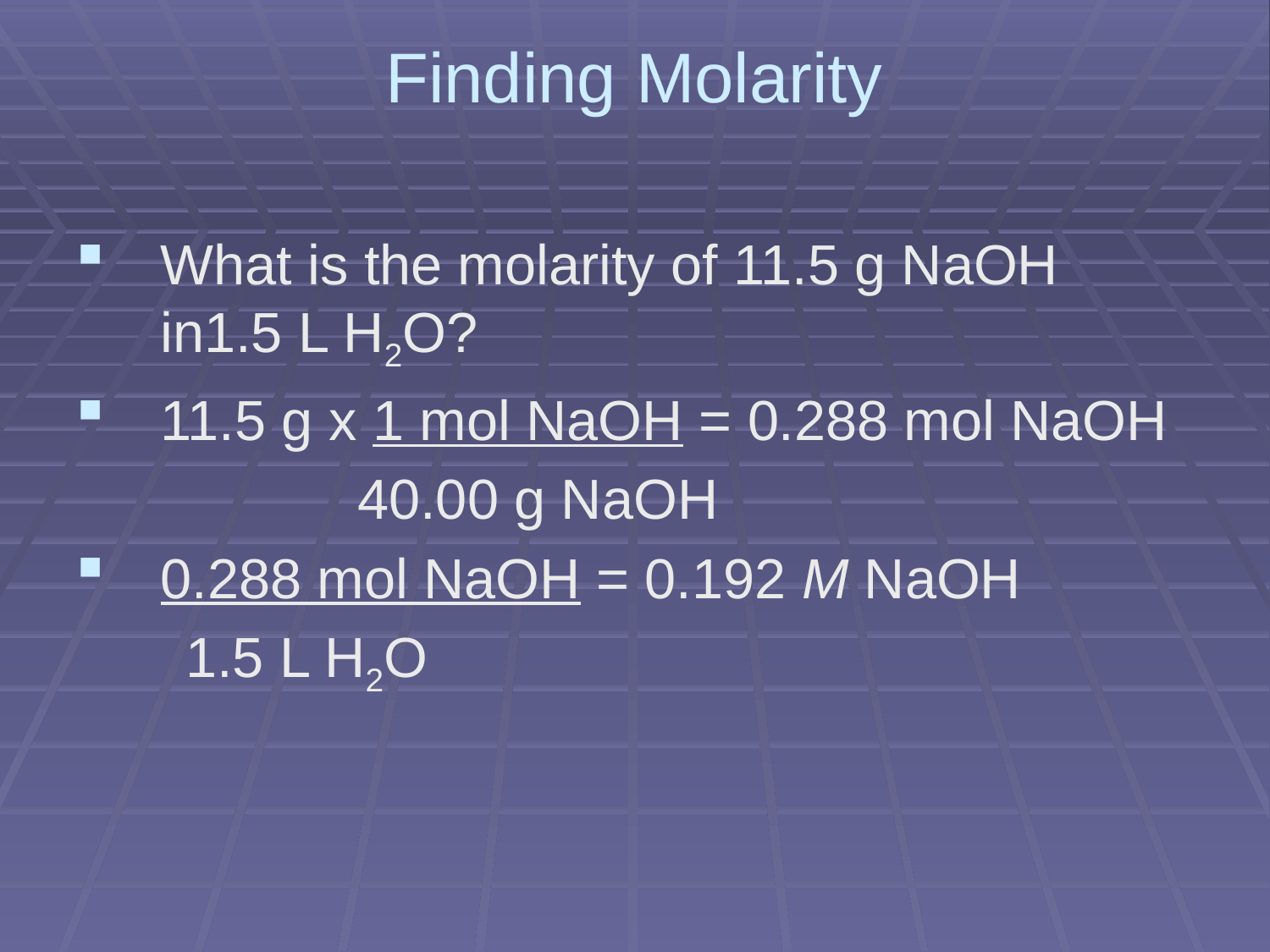

# Finding Molarity
What is the molarity of 11.5 g NaOH in1.5 L H2O?
11.5 g x 1 mol NaOH = 0.288 mol NaOH
                  40.00 g NaOH
0.288 mol NaOH = 0.192 M NaOH
       1.5 L H2O